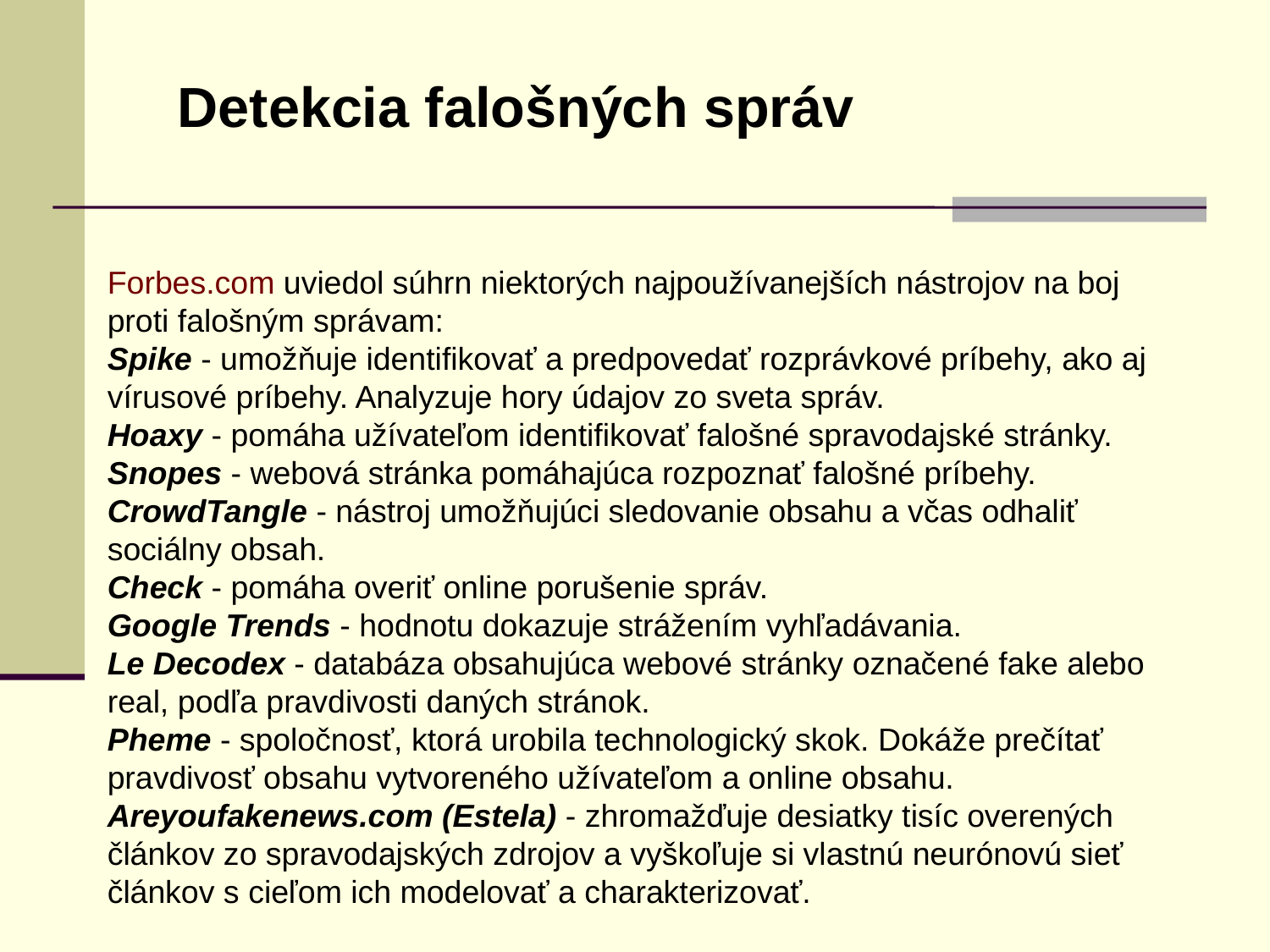

Detekcia falošných správ
Forbes.com uviedol súhrn niektorých najpoužívanejších nástrojov na boj proti falošným správam:
Spike - umožňuje identifikovať a predpovedať rozprávkové príbehy, ako aj vírusové príbehy. Analyzuje hory údajov zo sveta správ.
Hoaxy - pomáha užívateľom identifikovať falošné spravodajské stránky.
Snopes - webová stránka pomáhajúca rozpoznať falošné príbehy.
CrowdTangle - nástroj umožňujúci sledovanie obsahu a včas odhaliť sociálny obsah.
Check - pomáha overiť online porušenie správ.
Google Trends - hodnotu dokazuje strážením vyhľadávania.
Le Decodex - databáza obsahujúca webové stránky označené fake alebo real, podľa pravdivosti daných stránok.
Pheme - spoločnosť, ktorá urobila technologický skok. Dokáže prečítať pravdivosť obsahu vytvoreného užívateľom a online obsahu.
Areyoufakenews.com (Estela) - zhromažďuje desiatky tisíc overených článkov zo spravodajských zdrojov a vyškoľuje si vlastnú neurónovú sieť článkov s cieľom ich modelovať a charakterizovať.